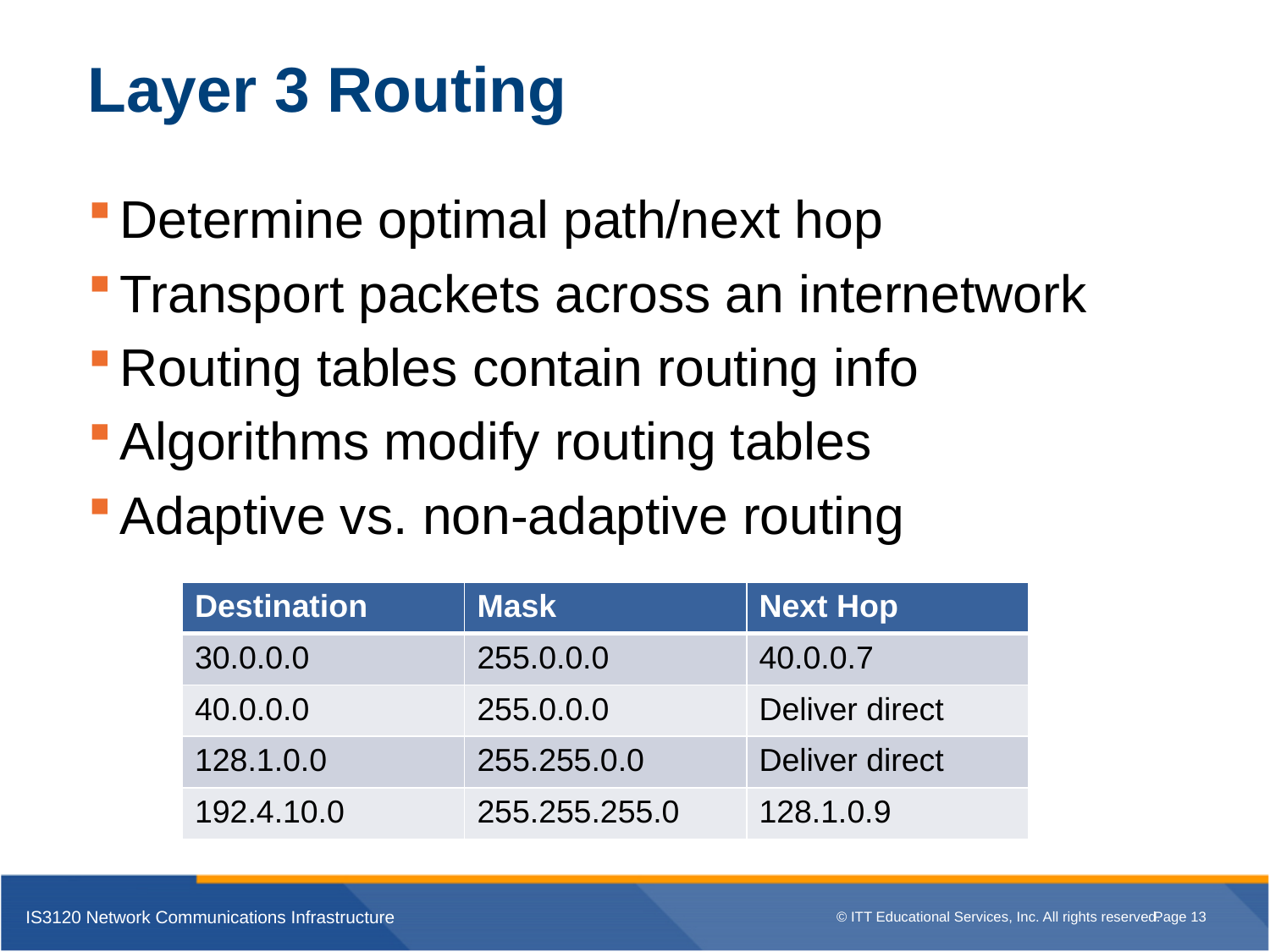

# Layer 3 Routing
Determine optimal path/next hop
Transport packets across an internetwork
Routing tables contain routing info
Algorithms modify routing tables
Adaptive vs. non-adaptive routing
| Destination | Mask | Next Hop |
| --- | --- | --- |
| 30.0.0.0 | 255.0.0.0 | 40.0.0.7 |
| 40.0.0.0 | 255.0.0.0 | Deliver direct |
| 128.1.0.0 | 255.255.0.0 | Deliver direct |
| 192.4.10.0 | 255.255.255.0 | 128.1.0.9 |